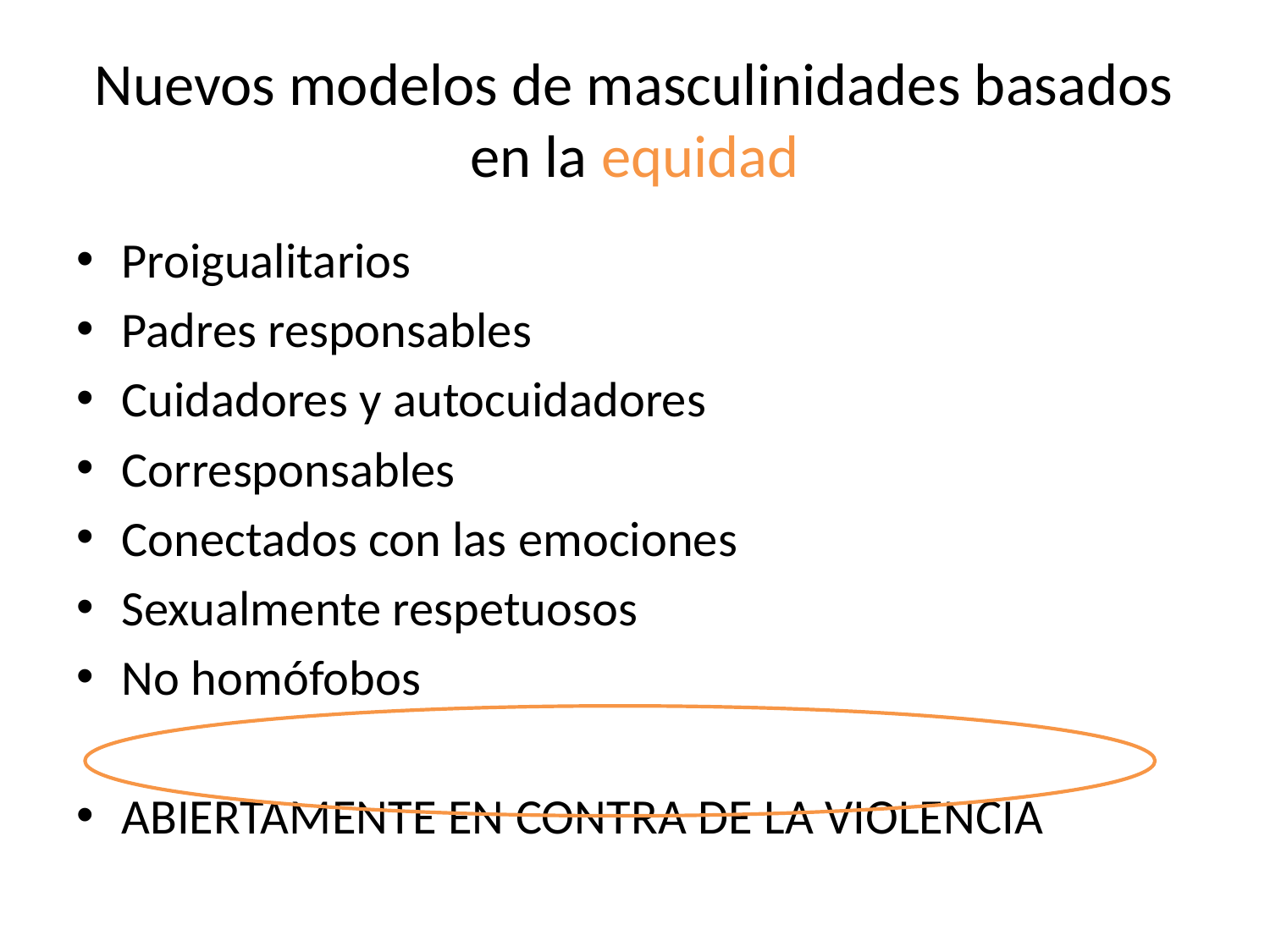

# Nuevos modelos de masculinidades basados en la equidad
Proigualitarios
Padres responsables
Cuidadores y autocuidadores
Corresponsables
Conectados con las emociones
Sexualmente respetuosos
No homófobos

ABIERTAMENTE EN CONTRA DE LA VIOLENCIA